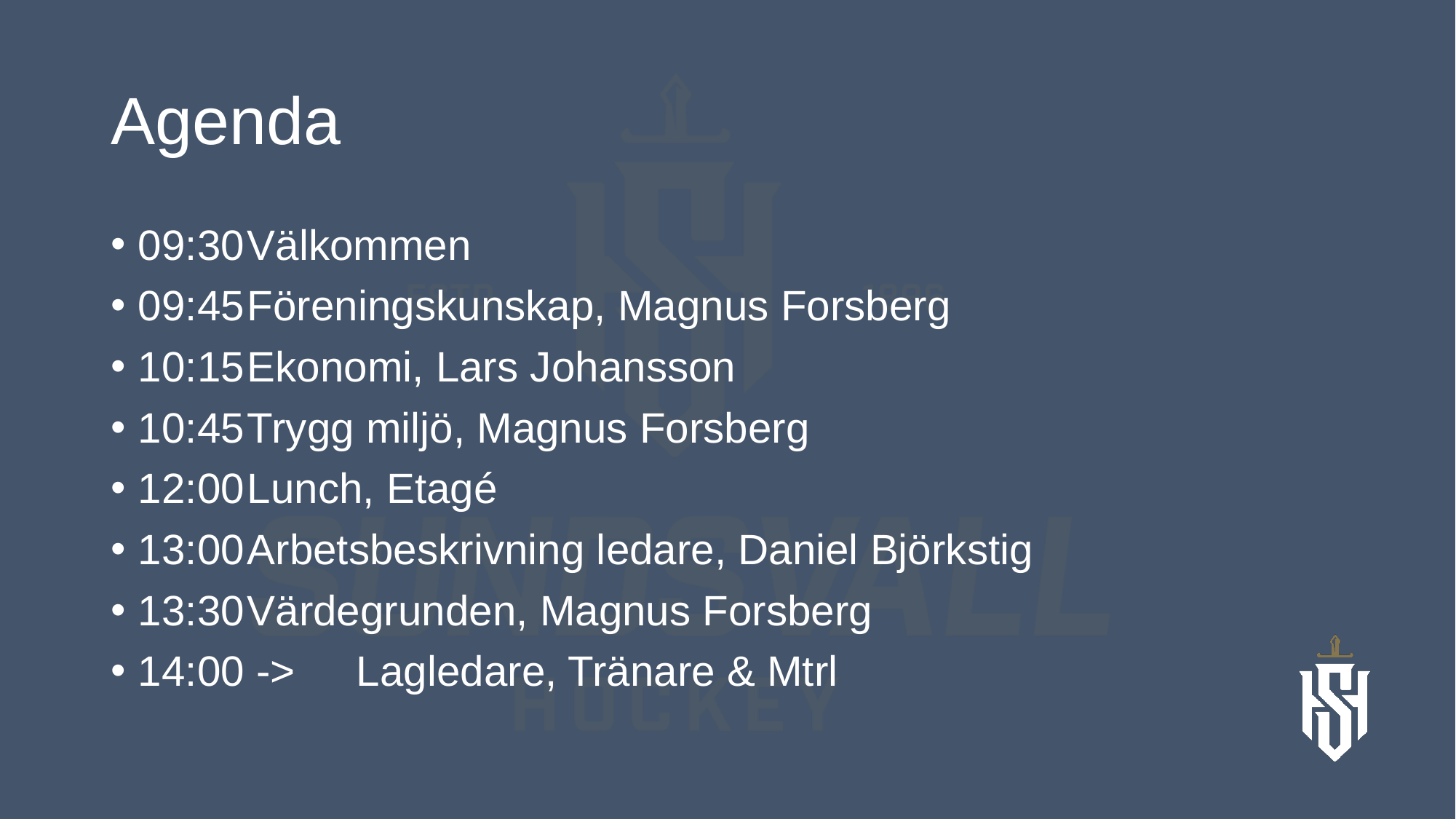

# Agenda
09:30	Välkommen
09:45	Föreningskunskap, Magnus Forsberg
10:15	Ekonomi, Lars Johansson
10:45	Trygg miljö, Magnus Forsberg
12:00	Lunch, Etagé
13:00	Arbetsbeskrivning ledare, Daniel Björkstig
13:30	Värdegrunden, Magnus Forsberg
14:00 ->	Lagledare, Tränare & Mtrl